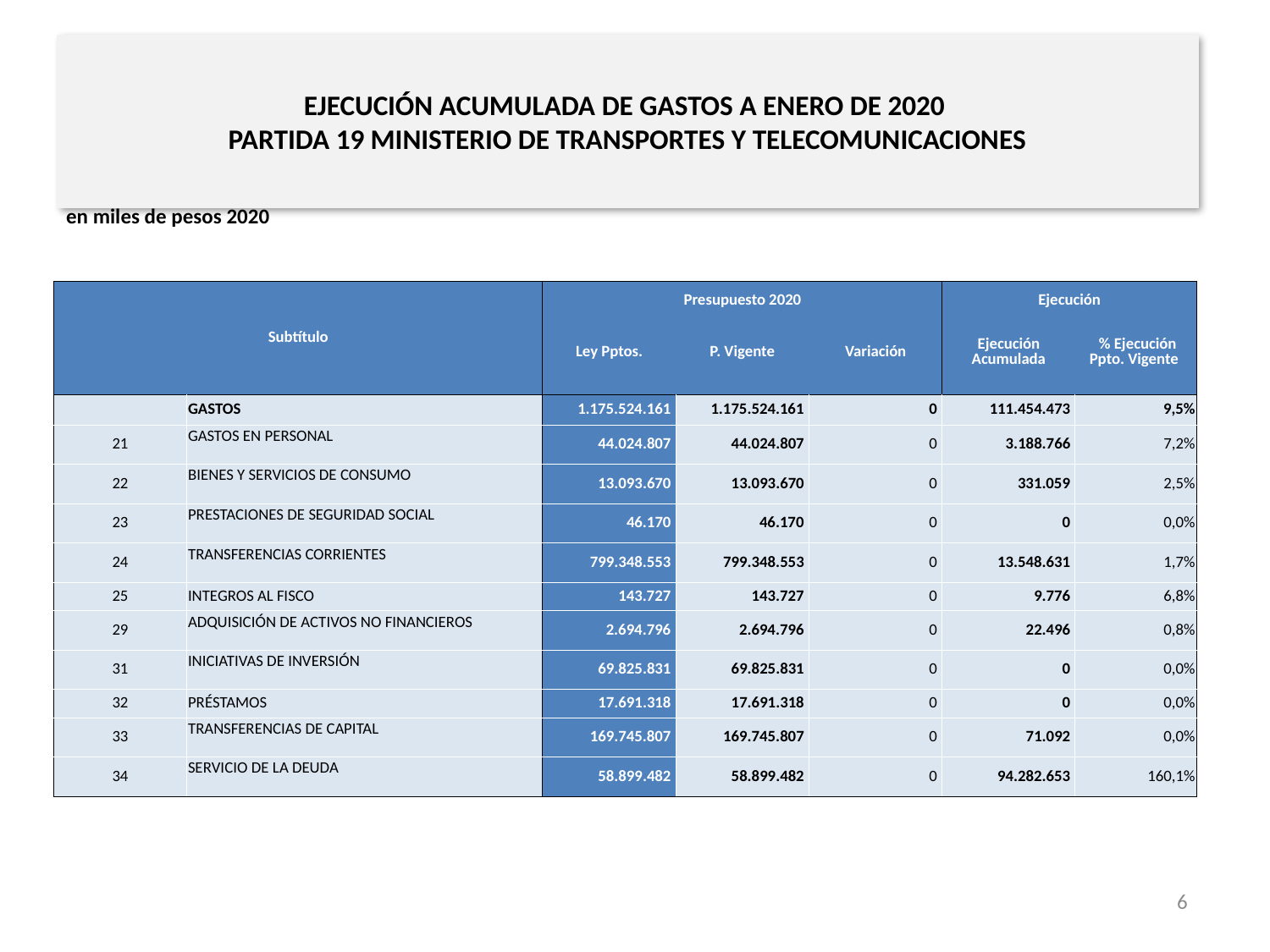

# EJECUCIÓN ACUMULADA DE GASTOS A ENERO DE 2020 PARTIDA 19 MINISTERIO DE TRANSPORTES Y TELECOMUNICACIONES
en miles de pesos 2020
| Subtítulo |  | Presupuesto 2020 |  |  | Ejecución |  |
| --- | --- | --- | --- | --- | --- | --- |
|  |  | Ley Pptos. | P. Vigente | Variación | Ejecución Acumulada | % Ejecución Ppto. Vigente |
|  | GASTOS | 1.175.524.161 | 1.175.524.161 | 0 | 111.454.473 | 9,5% |
| 21 | GASTOS EN PERSONAL | 44.024.807 | 44.024.807 | 0 | 3.188.766 | 7,2% |
| 22 | BIENES Y SERVICIOS DE CONSUMO | 13.093.670 | 13.093.670 | 0 | 331.059 | 2,5% |
| 23 | PRESTACIONES DE SEGURIDAD SOCIAL | 46.170 | 46.170 | 0 | 0 | 0,0% |
| 24 | TRANSFERENCIAS CORRIENTES | 799.348.553 | 799.348.553 | 0 | 13.548.631 | 1,7% |
| 25 | INTEGROS AL FISCO | 143.727 | 143.727 | 0 | 9.776 | 6,8% |
| 29 | ADQUISICIÓN DE ACTIVOS NO FINANCIEROS | 2.694.796 | 2.694.796 | 0 | 22.496 | 0,8% |
| 31 | INICIATIVAS DE INVERSIÓN | 69.825.831 | 69.825.831 | 0 | 0 | 0,0% |
| 32 | PRÉSTAMOS | 17.691.318 | 17.691.318 | 0 | 0 | 0,0% |
| 33 | TRANSFERENCIAS DE CAPITAL | 169.745.807 | 169.745.807 | 0 | 71.092 | 0,0% |
| 34 | SERVICIO DE LA DEUDA | 58.899.482 | 58.899.482 | 0 | 94.282.653 | 160,1% |
Fuente: Elaboración propia en base  a Informes de ejecución presupuestaria mensual de DIPRES.
6